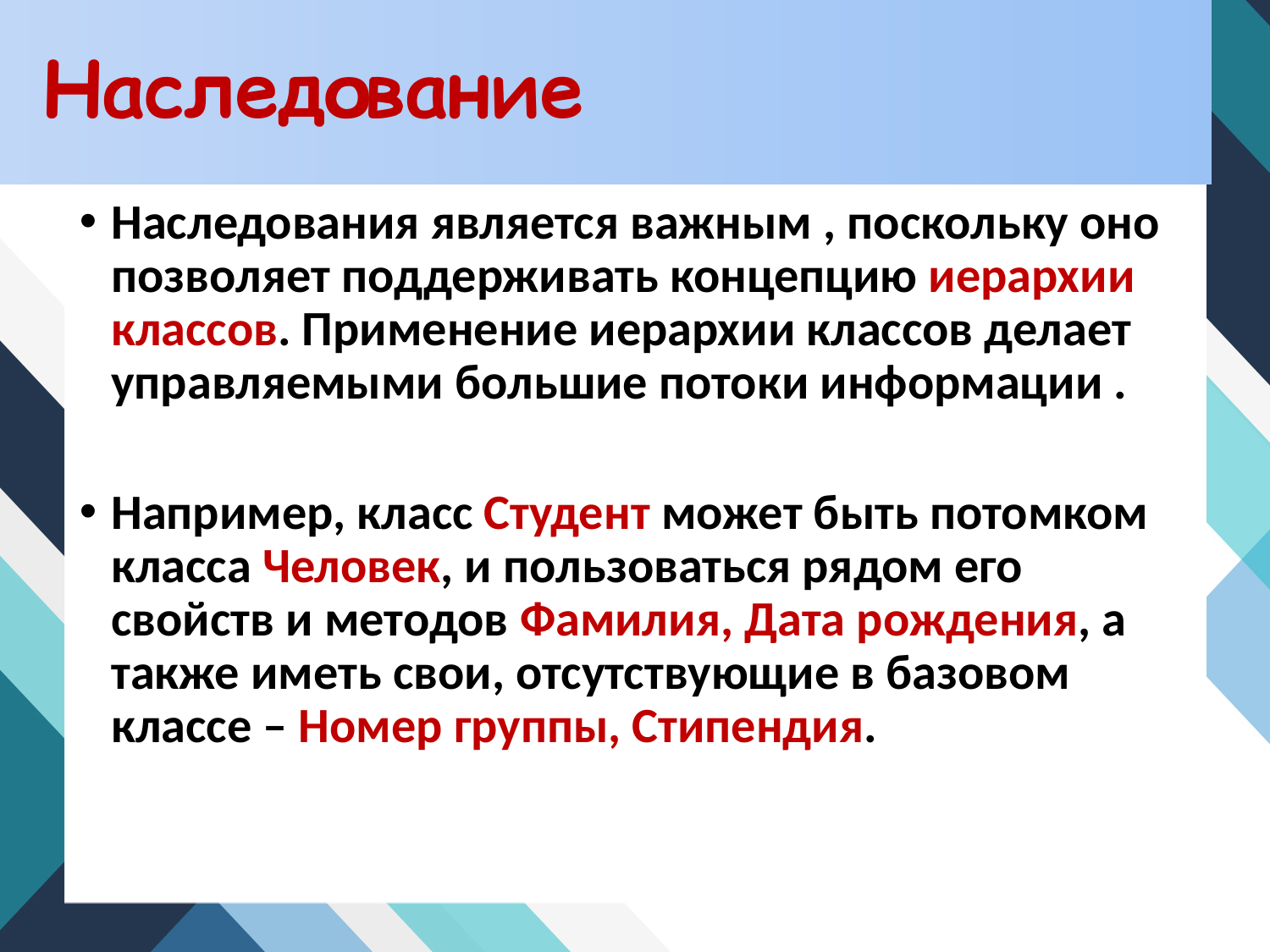

# Наследование
Наследования является важным , поскольку оно позволяет поддерживать концепцию иерархии классов. Применение иерархии классов делает управляемыми большие потоки информации .
Например, класс Студент может быть потомком класса Человек, и пользоваться рядом его свойств и методов Фамилия, Дата рождения, а также иметь свои, отсутствующие в базовом классе – Номер группы, Стипендия.